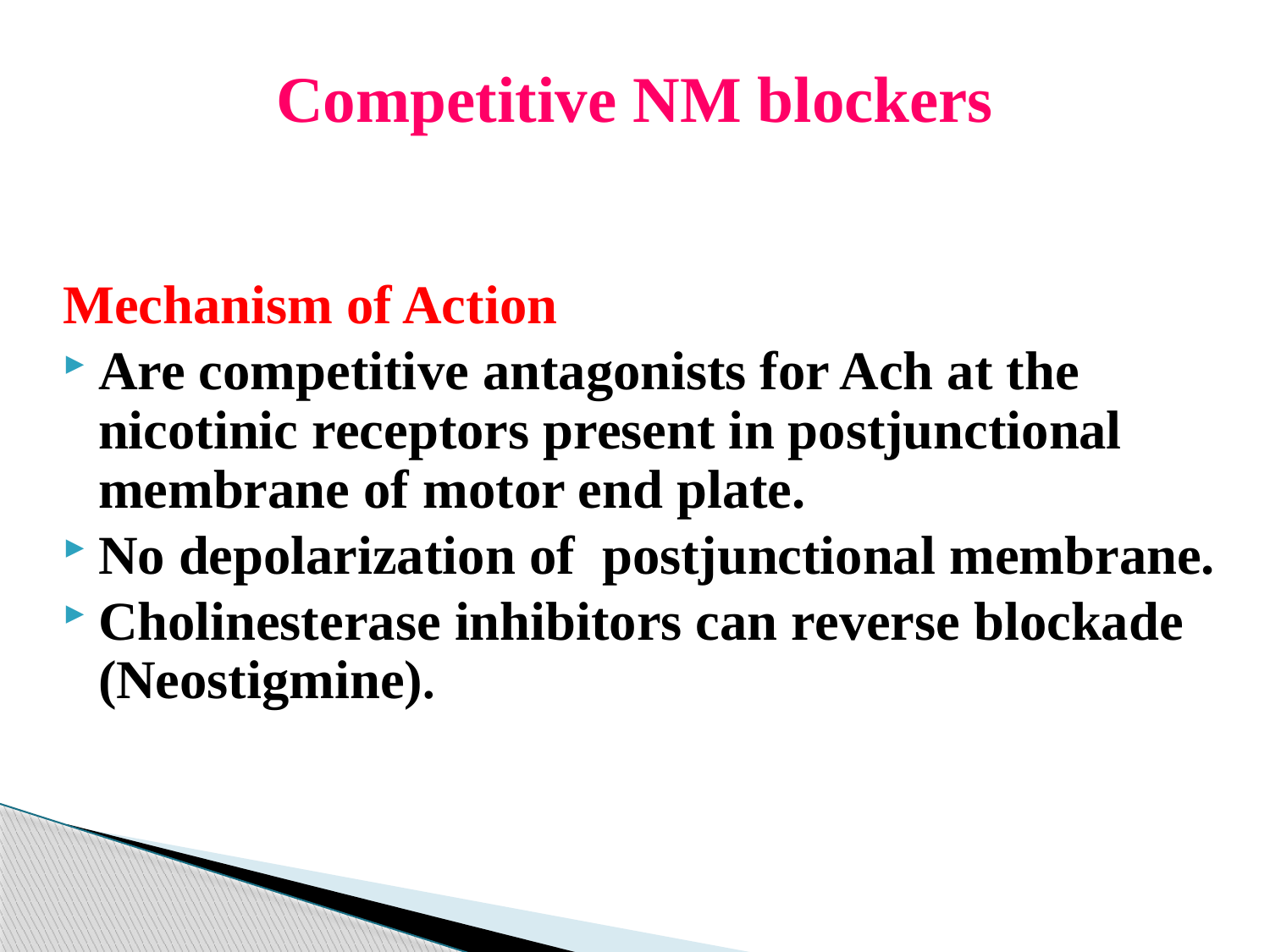

Competitive NM blockers

Mechanism of Action
Are competitive antagonists for Ach at the nicotinic receptors present in postjunctional membrane of motor end plate.
No depolarization of  postjunctional membrane.
Cholinesterase inhibitors can reverse blockade (Neostigmine).